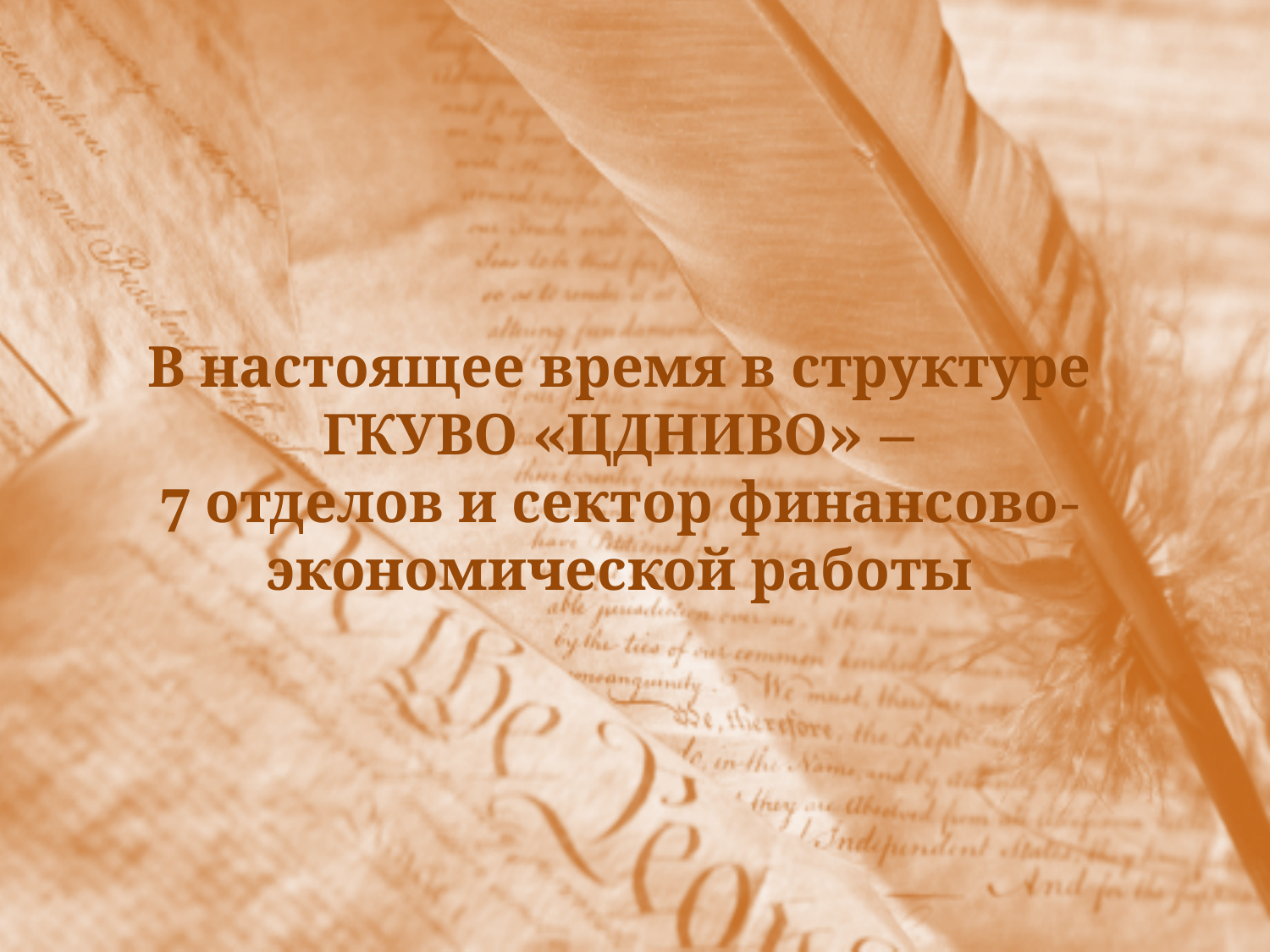

# В настоящее время в структуре ГКУВО «ЦДНИВО» – 7 отделов и сектор финансово-экономической работы